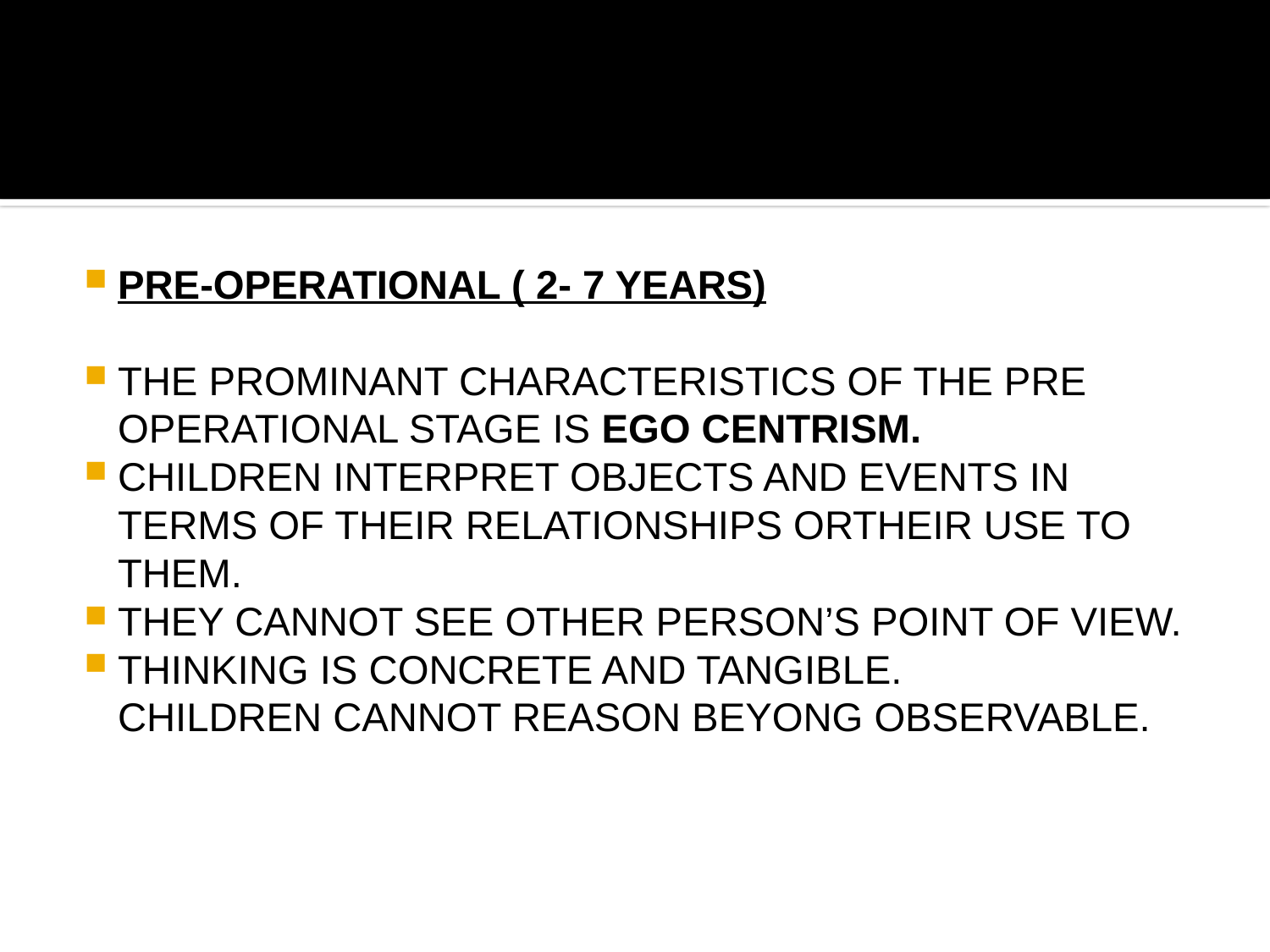

#
PRE-OPERATIONAL ( 2- 7 YEARS)

THE PROMINANT CHARACTERISTICS OF THE PRE OPERATIONAL STAGE IS EGO CENTRISM.
CHILDREN INTERPRET OBJECTS AND EVENTS IN TERMS OF THEIR RELATIONSHIPS ORTHEIR USE TO THEM.
THEY CANNOT SEE OTHER PERSON’S POINT OF VIEW.
THINKING IS CONCRETE AND TANGIBLE.
	CHILDREN CANNOT REASON BEYONG OBSERVABLE.